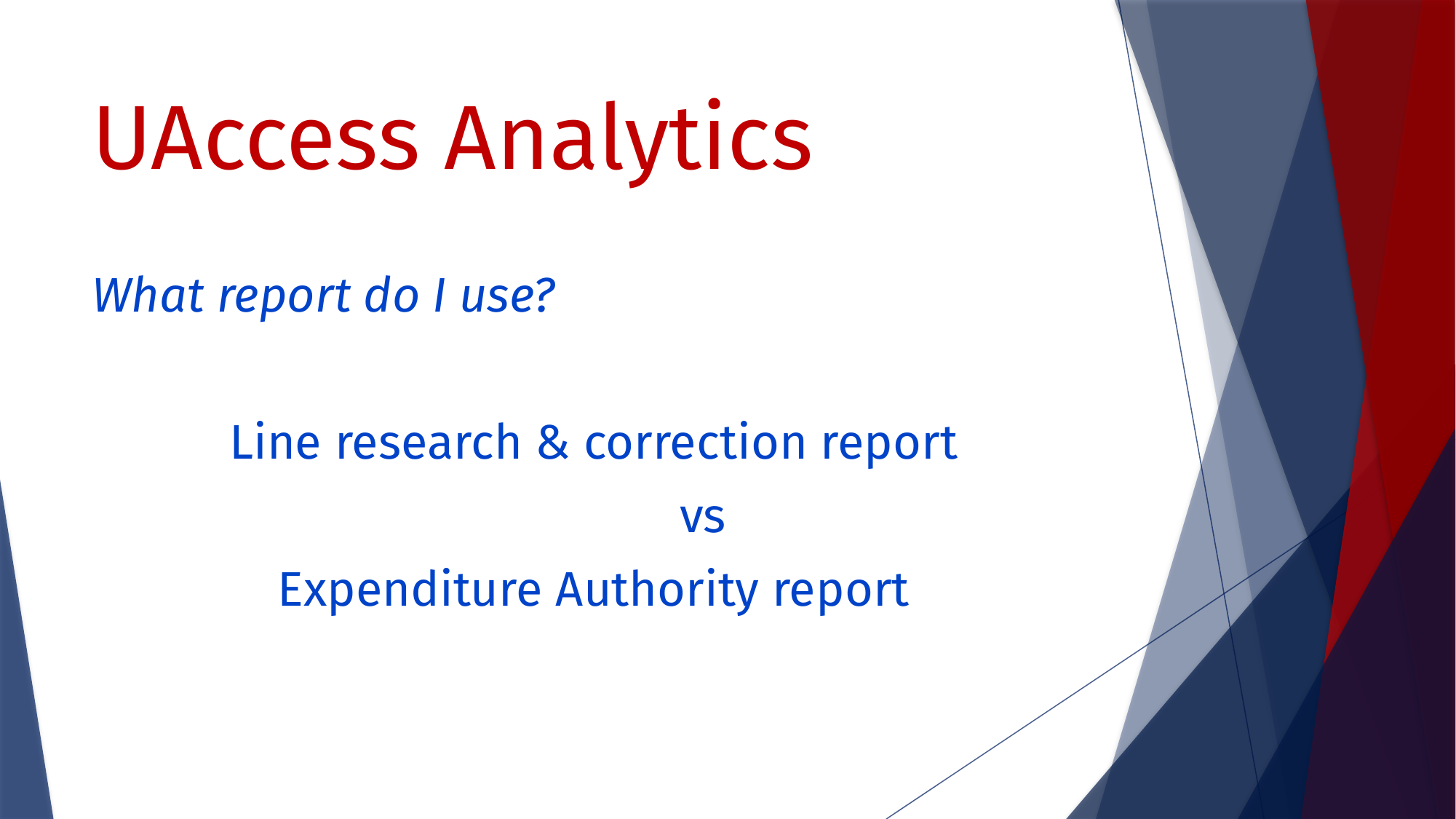

# UAccess Analytics
What report do I use?

Line research & correction report
		vs
Expenditure Authority report